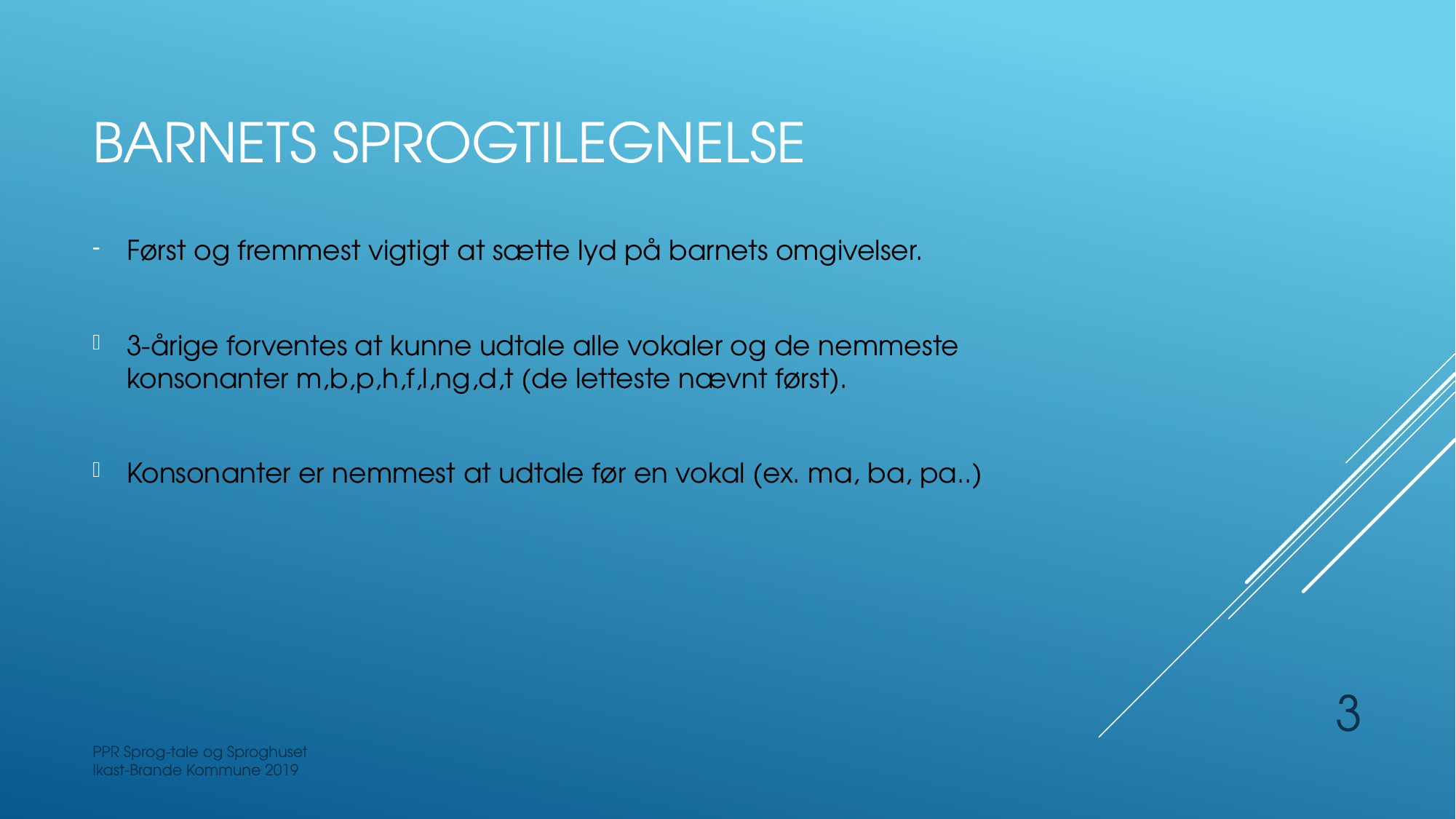

# Barnets sprogtilegnelse
Først og fremmest vigtigt at sætte lyd på barnets omgivelser.

3-årige forventes at kunne udtale alle vokaler og de nemmeste konsonanter m,b,p,h,f,l,ng,d,t (de letteste nævnt først).

Konsonanter er nemmest at udtale før en vokal (ex. ma, ba, pa..)

3
PPR Sprog-tale og Sproghuset
Ikast-Brande Kommune 2019